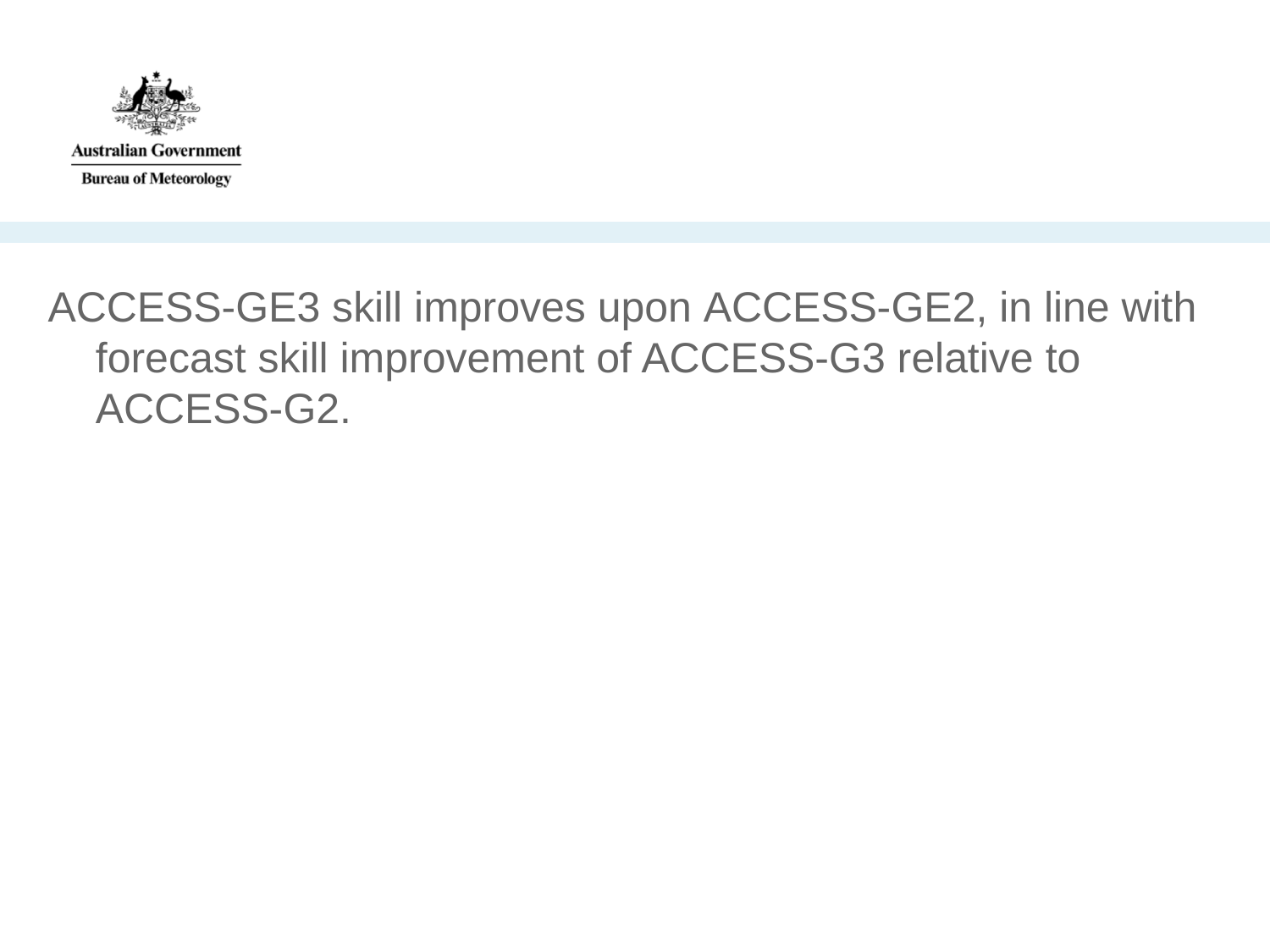

#
ACCESS-GE3 skill improves upon ACCESS-GE2, in line with forecast skill improvement of ACCESS-G3 relative to ACCESS-G2.